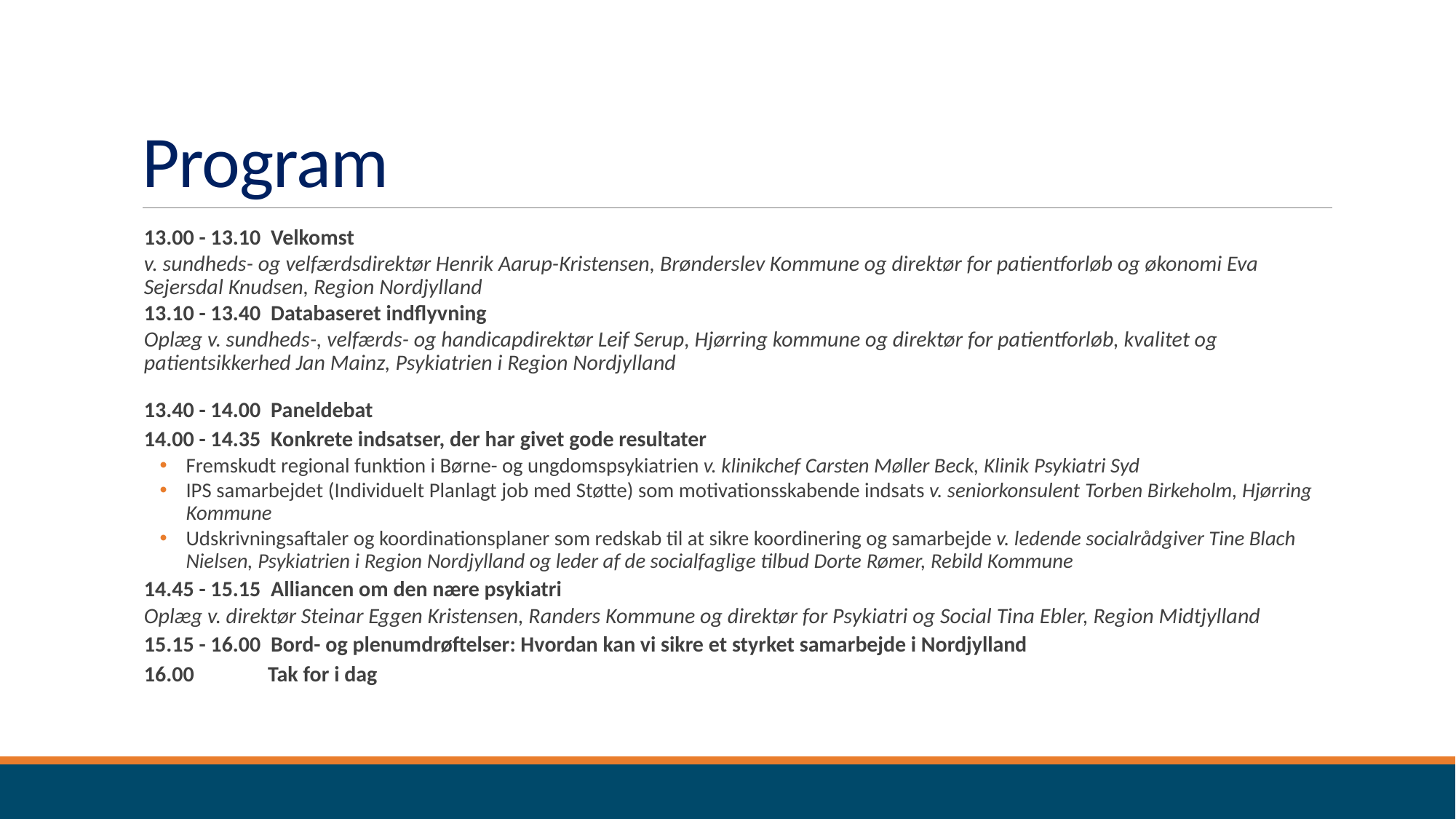

# Program
13.00 - 13.10  Velkomst
v. sundheds- og velfærdsdirektør Henrik Aarup-Kristensen, Brønderslev Kommune og direktør for patientforløb og økonomi Eva Sejersdal Knudsen, Region Nordjylland
13.10 - 13.40  Databaseret indflyvning
Oplæg v. sundheds-, velfærds- og handicapdirektør Leif Serup, Hjørring kommune og direktør for patientforløb, kvalitet og patientsikkerhed Jan Mainz, Psykiatrien i Region Nordjylland
13.40 - 14.00  Paneldebat
14.00 - 14.35  Konkrete indsatser, der har givet gode resultater
Fremskudt regional funktion i Børne- og ungdomspsykiatrien v. klinikchef Carsten Møller Beck, Klinik Psykiatri Syd
IPS samarbejdet (Individuelt Planlagt job med Støtte) som motivationsskabende indsats v. seniorkonsulent Torben Birkeholm, Hjørring Kommune
Udskrivningsaftaler og koordinationsplaner som redskab til at sikre koordinering og samarbejde v. ledende socialrådgiver Tine Blach Nielsen, Psykiatrien i Region Nordjylland og leder af de socialfaglige tilbud Dorte Rømer, Rebild Kommune
14.45 - 15.15  Alliancen om den nære psykiatri
Oplæg v. direktør Steinar Eggen Kristensen, Randers Kommune og direktør for Psykiatri og Social Tina Ebler, Region Midtjylland
15.15 - 16.00  Bord- og plenumdrøftelser: Hvordan kan vi sikre et styrket samarbejde i Nordjylland
16.00               Tak for i dag